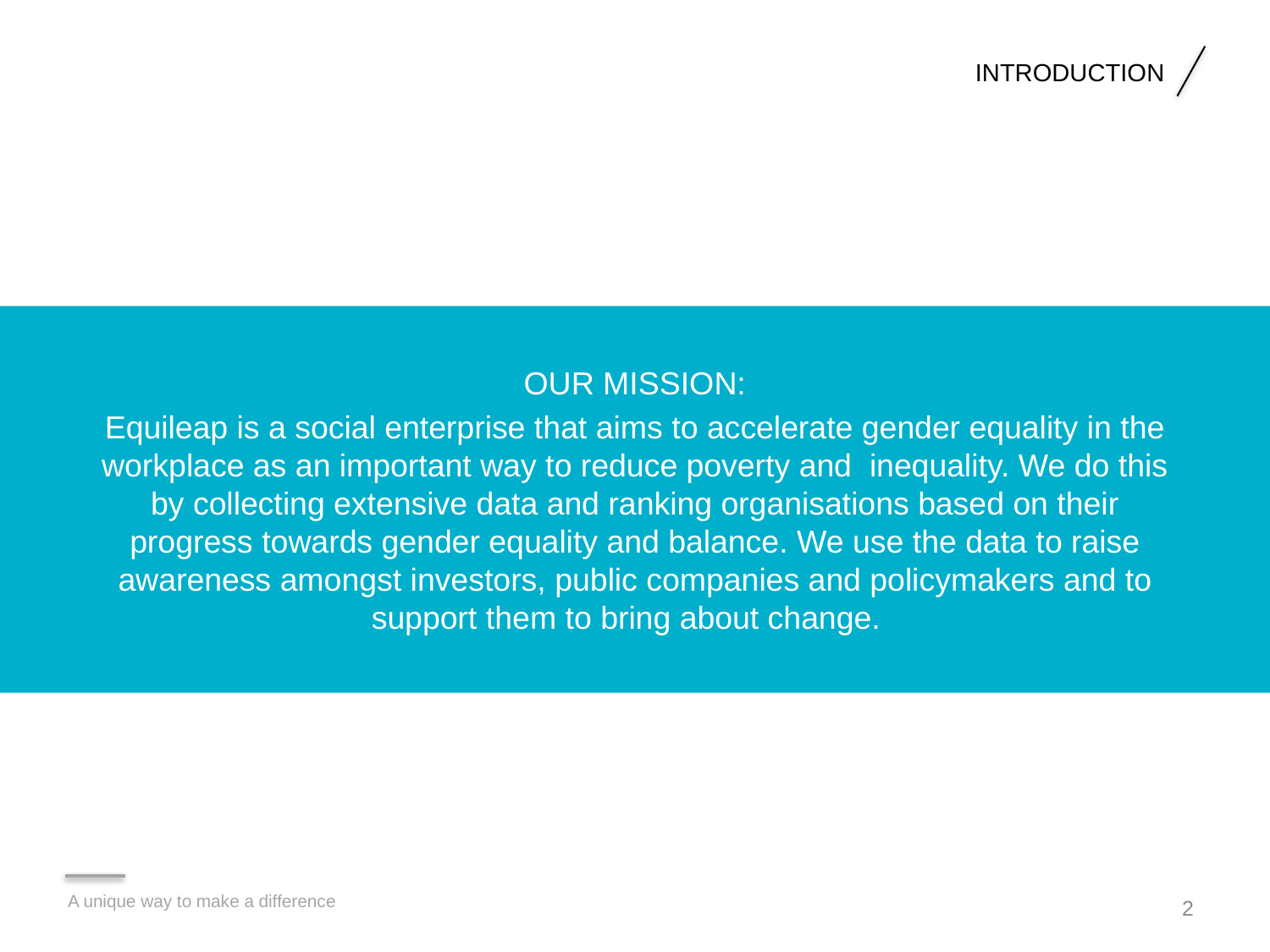

# INTRODUCTION
OUR MISSION:
Equileap is a social enterprise that aims to accelerate gender equality in the workplace as an important way to reduce poverty and  inequality. We do this by collecting extensive data and ranking organisations based on their progress towards gender equality and balance. We use the data to raise awareness amongst investors, public companies and policymakers and to support them to bring about change.
2
A unique way to make a difference